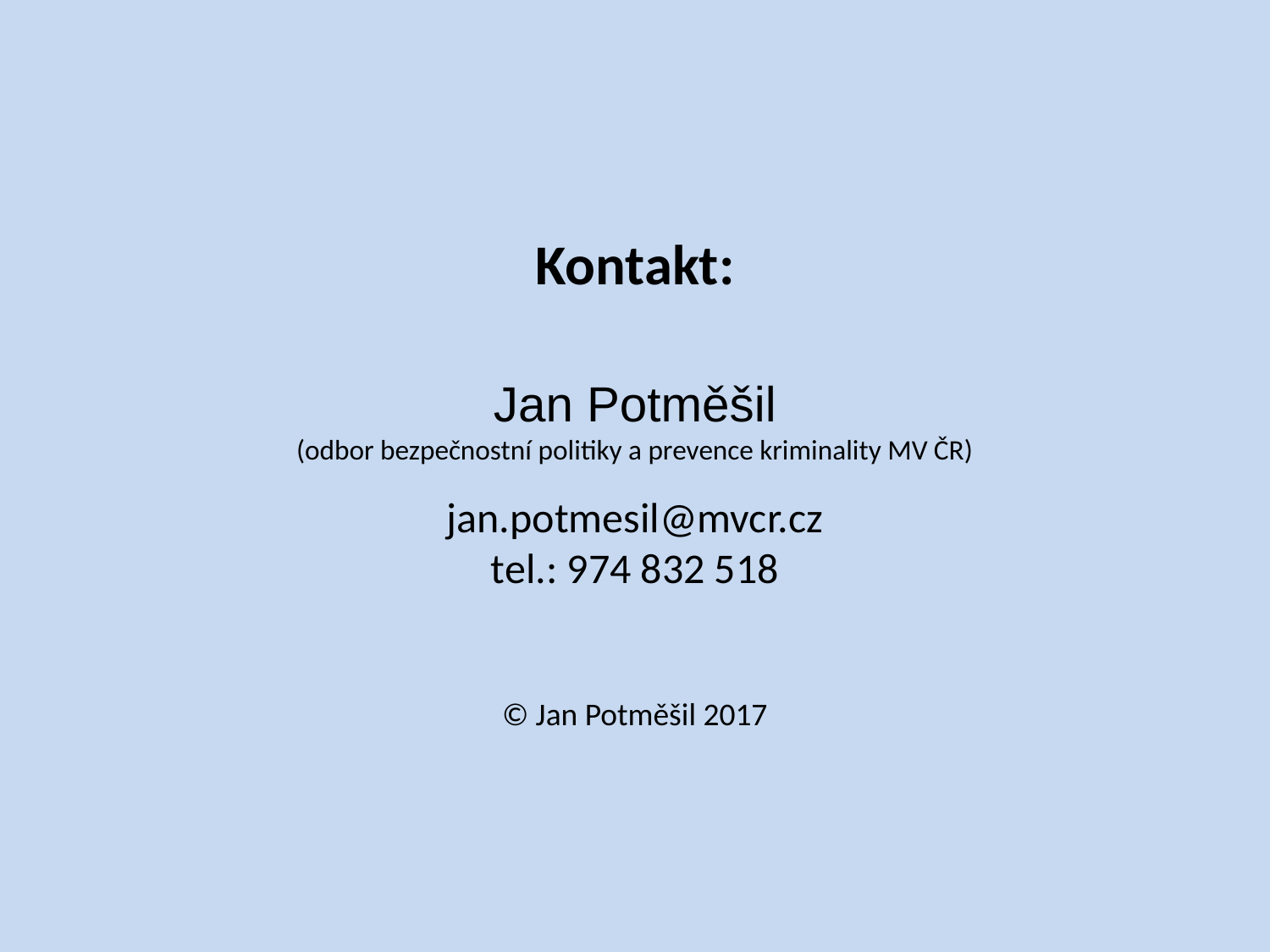

#
Kontakt:

Jan Potměšil
(odbor bezpečnostní politiky a prevence kriminality MV ČR)

jan.potmesil@mvcr.cz
tel.: 974 832 518

© Jan Potměšil 2017